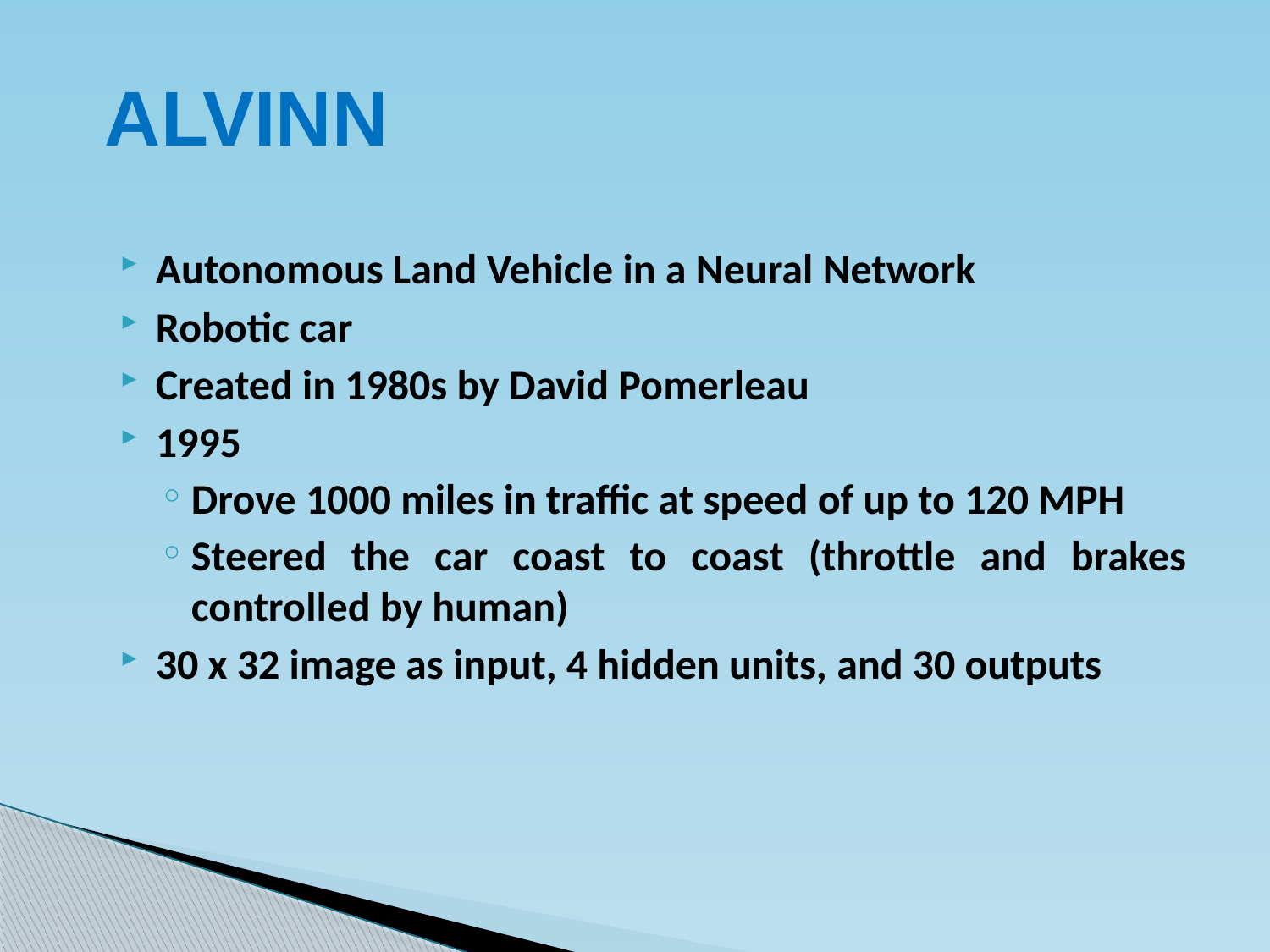

# ALVINN
Autonomous Land Vehicle in a Neural Network
Robotic car
Created in 1980s by David Pomerleau
1995
Drove 1000 miles in traffic at speed of up to 120 MPH
Steered the car coast to coast (throttle and brakes controlled by human)
30 x 32 image as input, 4 hidden units, and 30 outputs